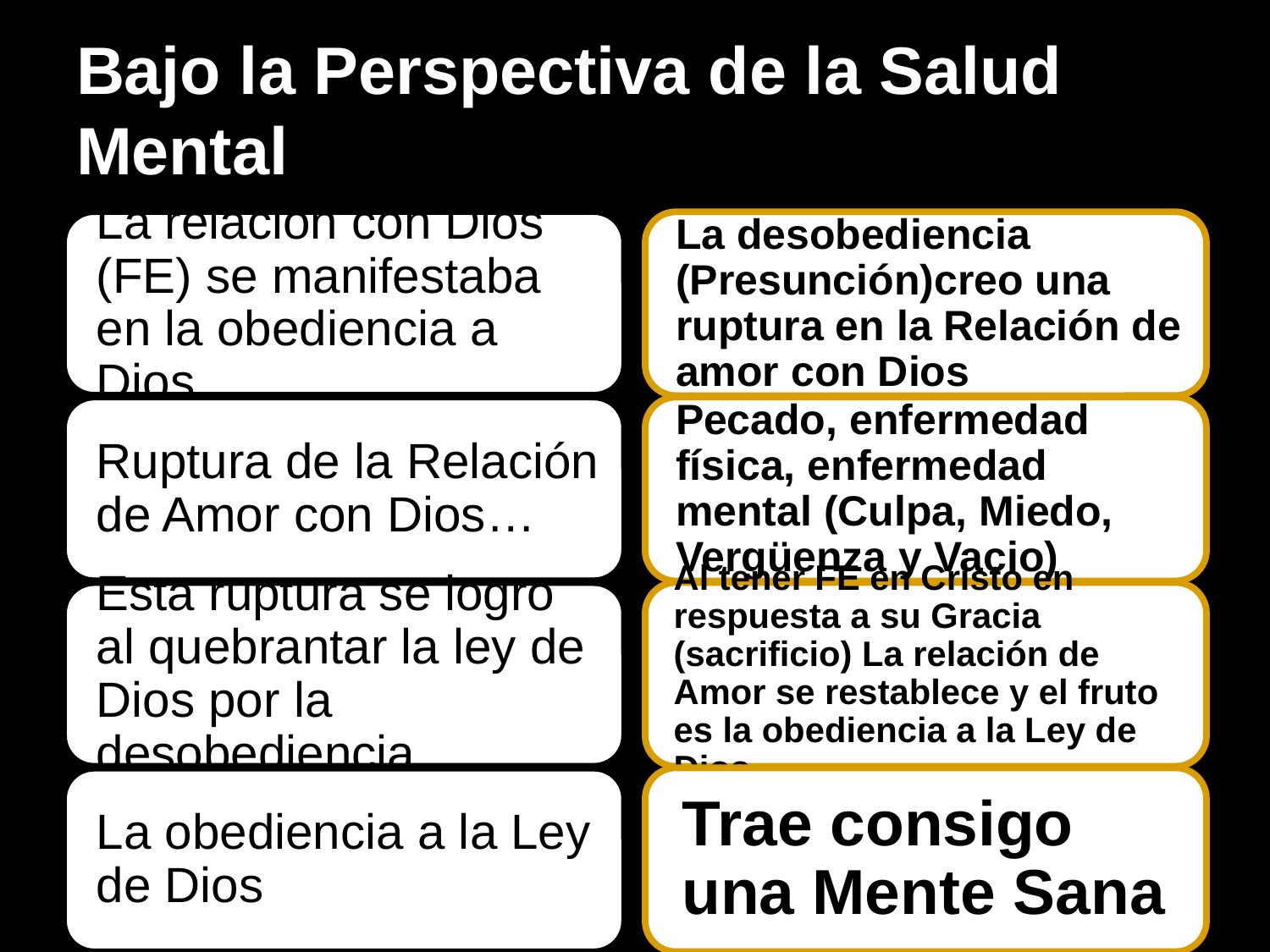

# Bajo la Perspectiva de la Salud Mental
La relación con Dios (FE) se manifestaba en la obediencia a Dios.
Ruptura de la Relación de Amor con Dios…
Esta ruptura se logro al quebrantar la ley de Dios por la desobediencia.
La obediencia a la Ley de Dios
La desobediencia (Presunción)creo una ruptura en la Relación de amor con Dios
Pecado, enfermedad física, enfermedad mental (Culpa, Miedo, Vergüenza y Vacio)
Al tener FE en Cristo en respuesta a su Gracia (sacrificio) La relación de Amor se restablece y el fruto es la obediencia a la Ley de Dios
Trae consigo una Mente Sana